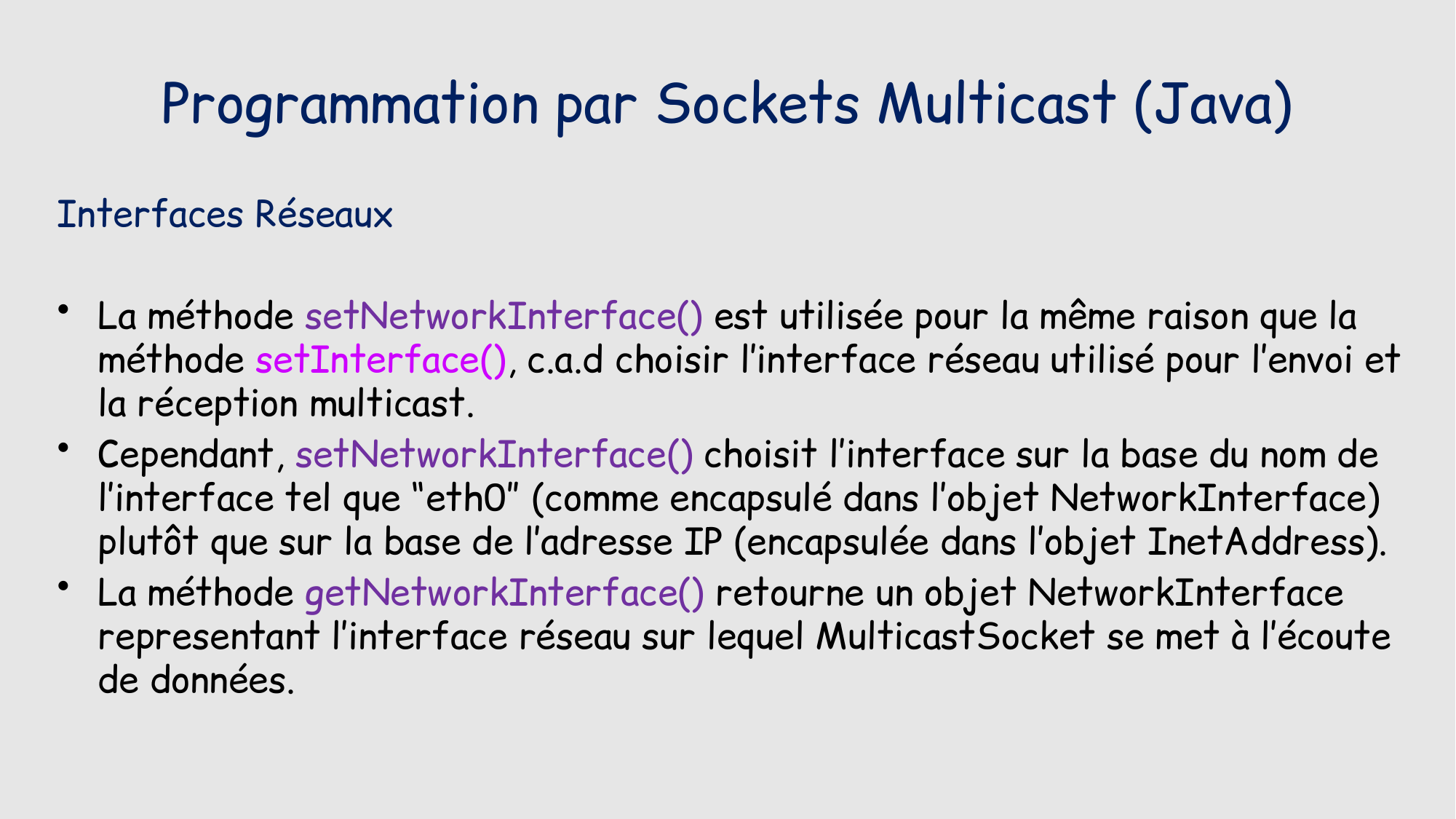

# Programmation par Sockets Multicast (Java)
Interfaces Réseaux

La méthode setNetworkInterface() est utilisée pour la même raison que la méthode setInterface(), c.a.d choisir l’interface réseau utilisé pour l’envoi et la réception multicast.
Cependant, setNetworkInterface() choisit l’interface sur la base du nom de l’interface tel que “eth0” (comme encapsulé dans l’objet NetworkInterface) plutôt que sur la base de l’adresse IP (encapsulée dans l’objet InetAddress).
La méthode getNetworkInterface() retourne un objet NetworkInterface representant l’interface réseau sur lequel MulticastSocket se met à l’écoute de données.